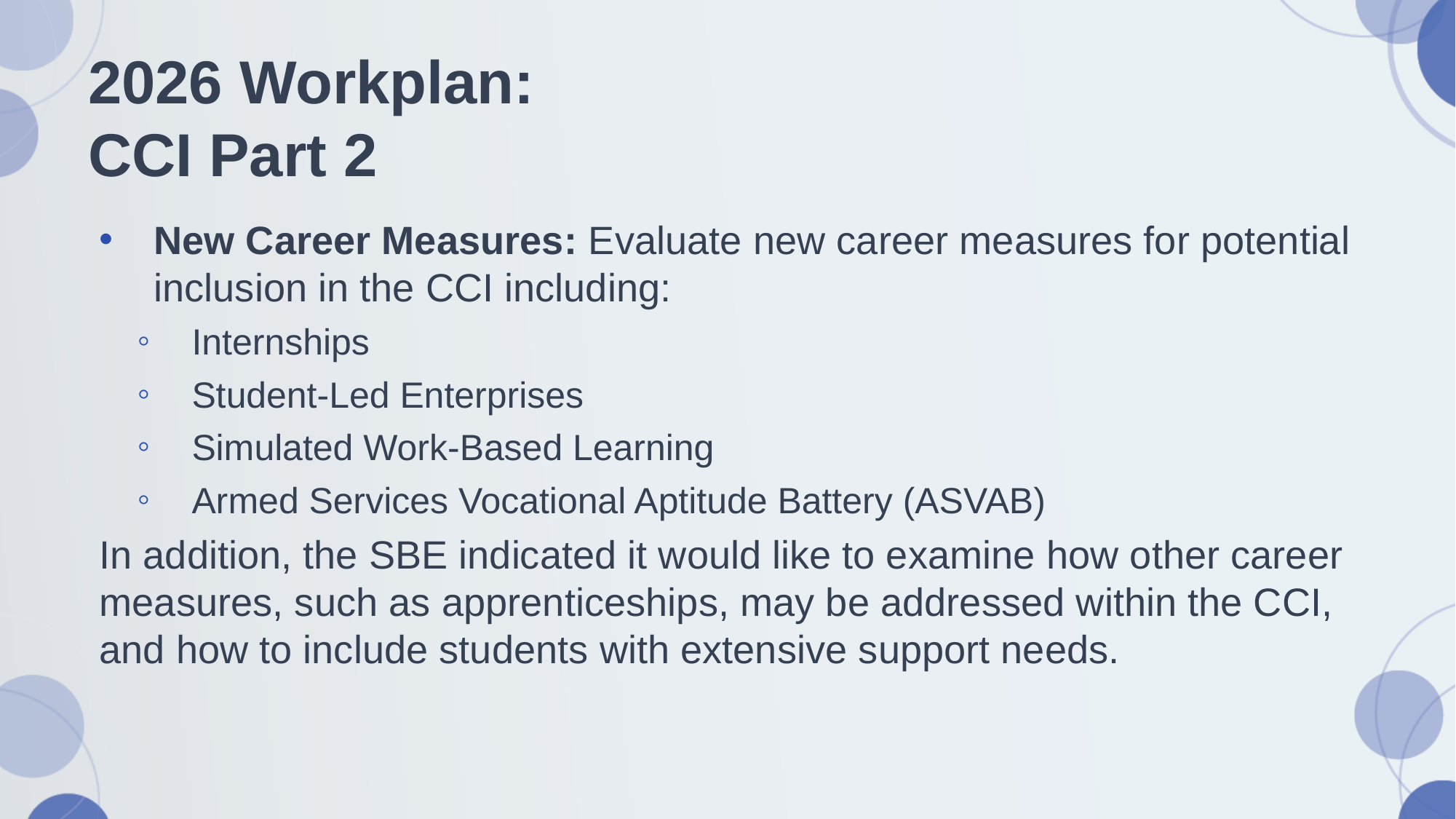

# 2026 Workplan: CCI Part 2
New Career Measures: Evaluate new career measures for potential inclusion in the CCI including:
Internships
Student-Led Enterprises
Simulated Work-Based Learning
Armed Services Vocational Aptitude Battery (ASVAB)
In addition, the SBE indicated it would like to examine how other career measures, such as apprenticeships, may be addressed within the CCI, and how to include students with extensive support needs.